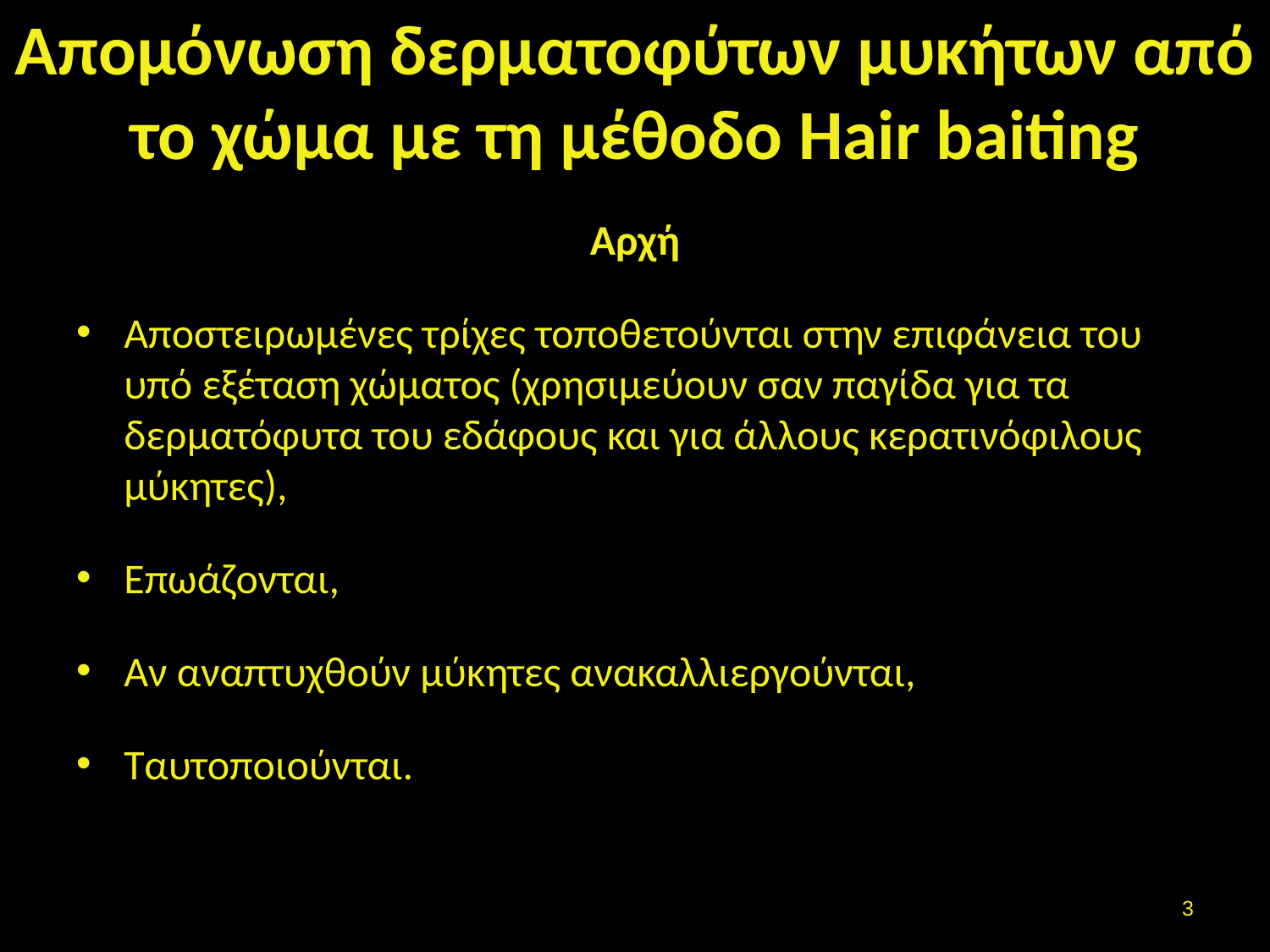

# Απομόνωση δερματοφύτων μυκήτων από το χώμα με τη μέθοδο Hair baiting
Αρχή
Αποστειρωμένες τρίχες τοποθετούνται στην επιφάνεια του υπό εξέταση χώματος (χρησιμεύουν σαν παγίδα για τα δερματόφυτα του εδάφους και για άλλους κερατινόφιλους μύκητες),
Επωάζονται,
Αν αναπτυχθούν μύκητες ανακαλλιεργούνται,
Ταυτοποιούνται.

3